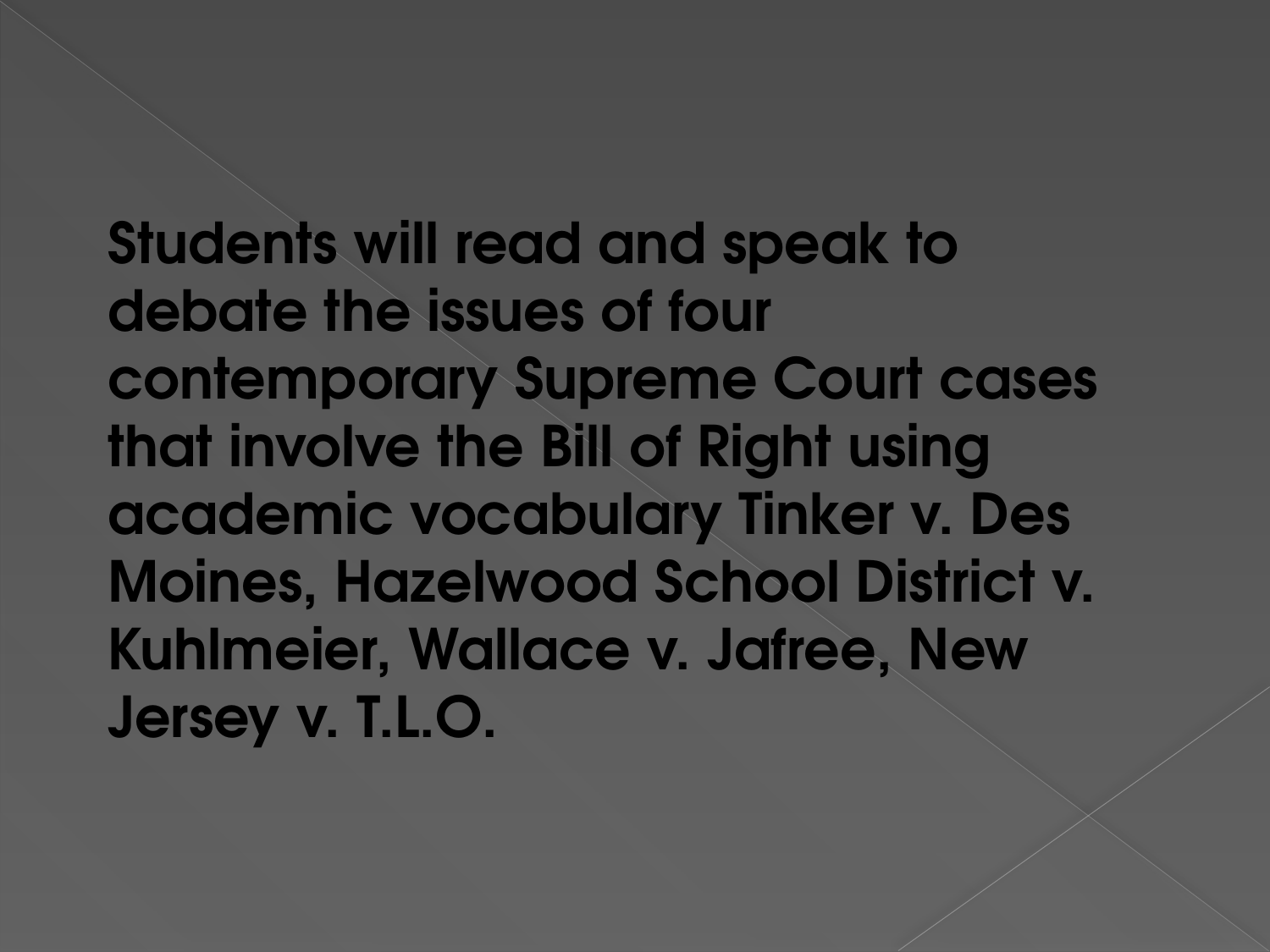

Students will read and speak to debate the issues of four contemporary Supreme Court cases that involve the Bill of Right using academic vocabulary Tinker v. Des Moines, Hazelwood School District v. Kuhlmeier, Wallace v. Jafree, New Jersey v. T.L.O.